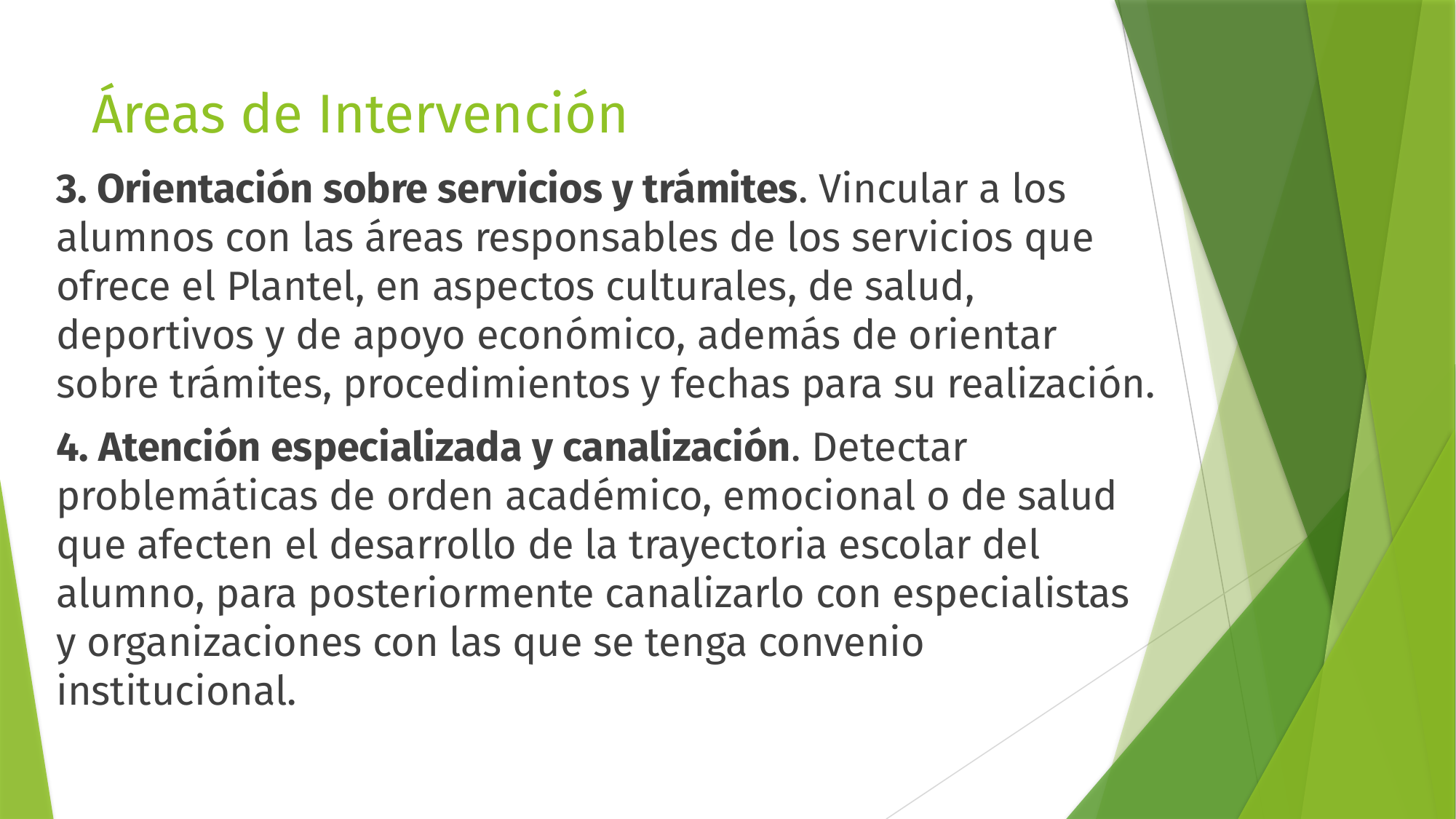

# Áreas de Intervención
3. Orientación sobre servicios y trámites. Vincular a los alumnos con las áreas responsables de los servicios que ofrece el Plantel, en aspectos culturales, de salud, deportivos y de apoyo económico, además de orientar sobre trámites, procedimientos y fechas para su realización.
4. Atención especializada y canalización. Detectar problemáticas de orden académico, emocional o de salud que afecten el desarrollo de la trayectoria escolar del alumno, para posteriormente canalizarlo con especialistas y organizaciones con las que se tenga convenio institucional.